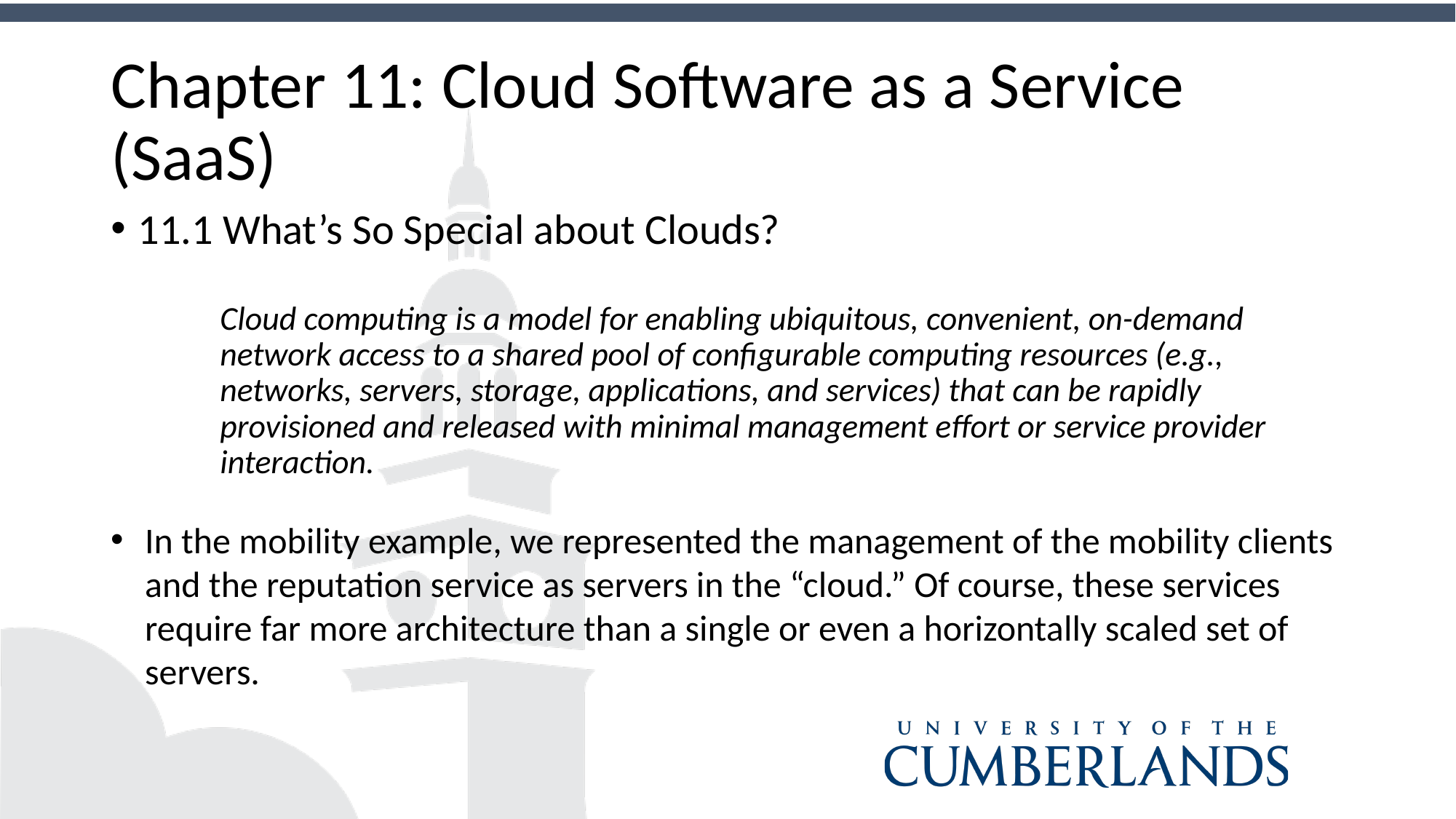

# Chapter 11: Cloud Software as a Service (SaaS)
11.1 What’s So Special about Clouds?

Cloud computing is a model for enabling ubiquitous, convenient, on-demand network access to a shared pool of configurable computing resources (e.g., networks, servers, storage, applications, and services) that can be rapidly provisioned and released with minimal management effort or service provider interaction.
In the mobility example, we represented the management of the mobility clients and the reputation service as servers in the “cloud.” Of course, these services require far more architecture than a single or even a horizontally scaled set of servers.